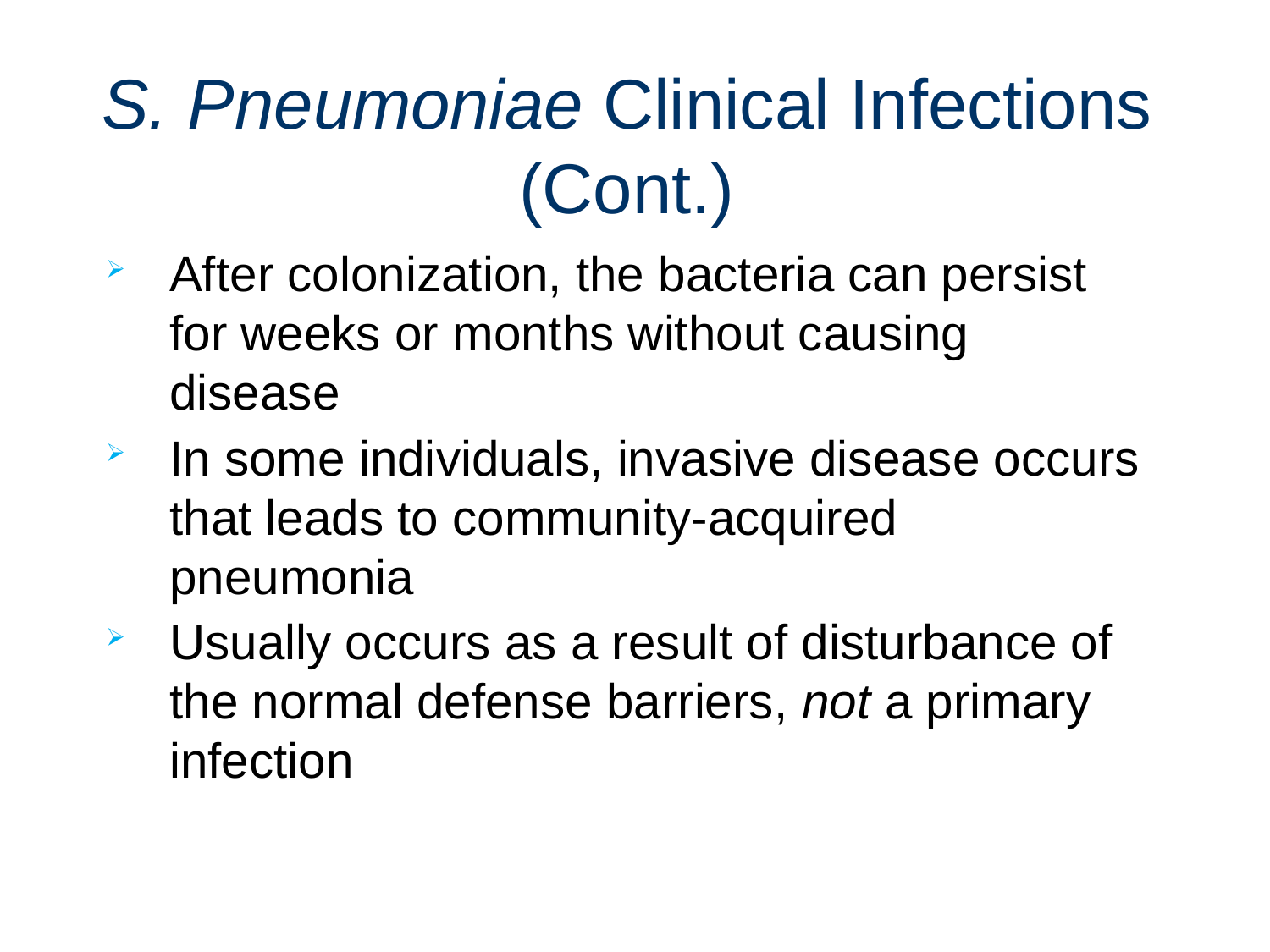

# S. Pneumoniae Clinical Infections (Cont.)
After colonization, the bacteria can persist for weeks or months without causing disease
In some individuals, invasive disease occurs that leads to community-acquired pneumonia
Usually occurs as a result of disturbance of the normal defense barriers, not a primary infection